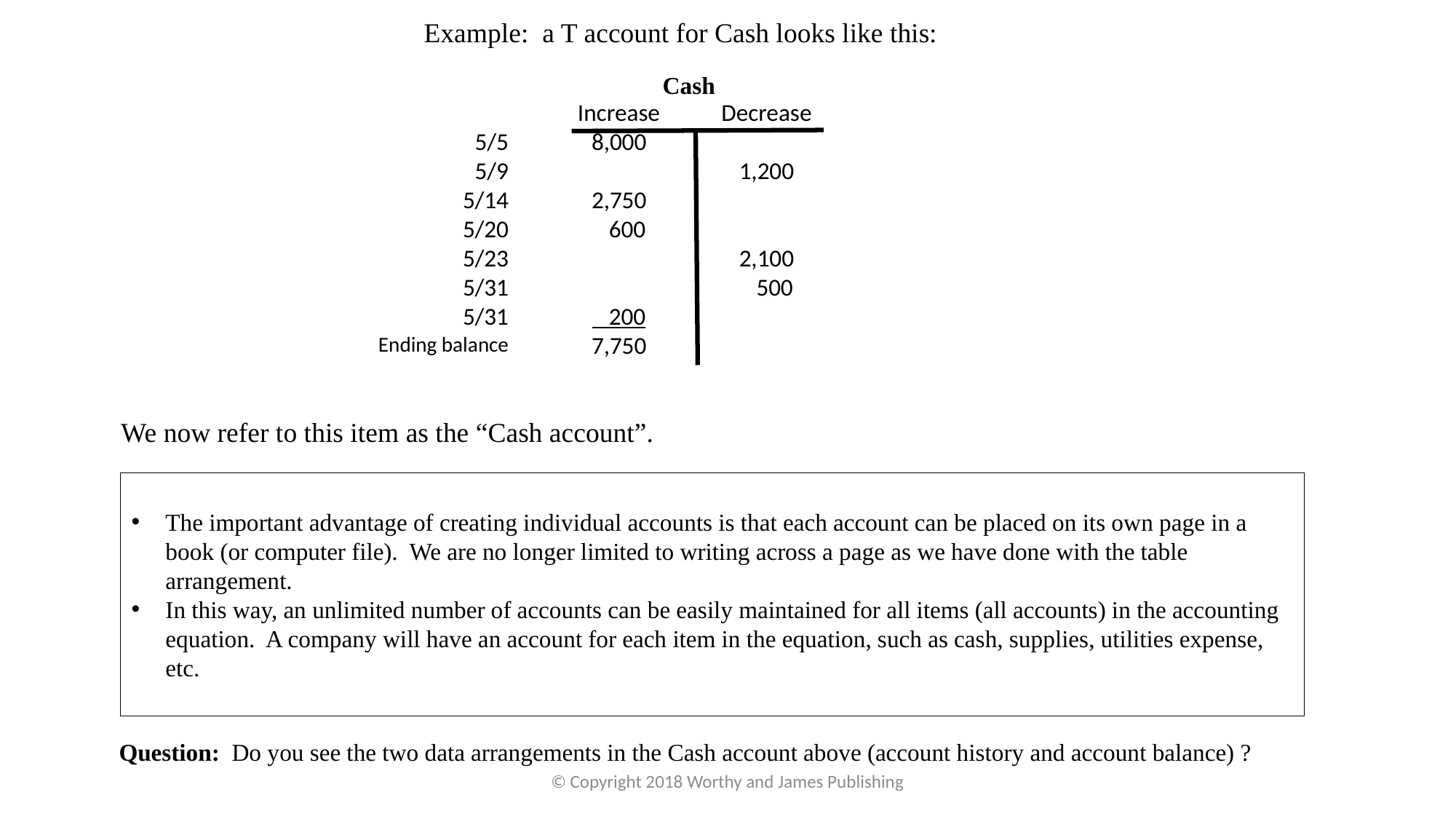

Example:  a T account for Cash looks like this:

Cash
|  |  | Increase | Decrease |
| --- | --- | --- | --- |
| 5/5 |  | 8,000 |  |
| 5/9 |  |  | 1,200 |
| 5/14 |  | 2,750 |  |
| 5/20 |  | 600 |  |
| 5/23 |  |  | 2,100 |
| 5/31 |  |  | 500 |
| 5/31 |  | 200 |  |
| Ending balance |  | 7,750 |  |
We now refer to this item as the “Cash account”.

The important advantage of creating individual accounts is that each account can be placed on its own page in a book (or computer file).  We are no longer limited to writing across a page as we have done with the table arrangement.
In this way, an unlimited number of accounts can be easily maintained for all items (all accounts) in the accounting equation.  A company will have an account for each item in the equation, such as cash, supplies, utilities expense, etc.

Question:  Do you see the two data arrangements in the Cash account above (account history and account balance) ?
© Copyright 2018 Worthy and James Publishing